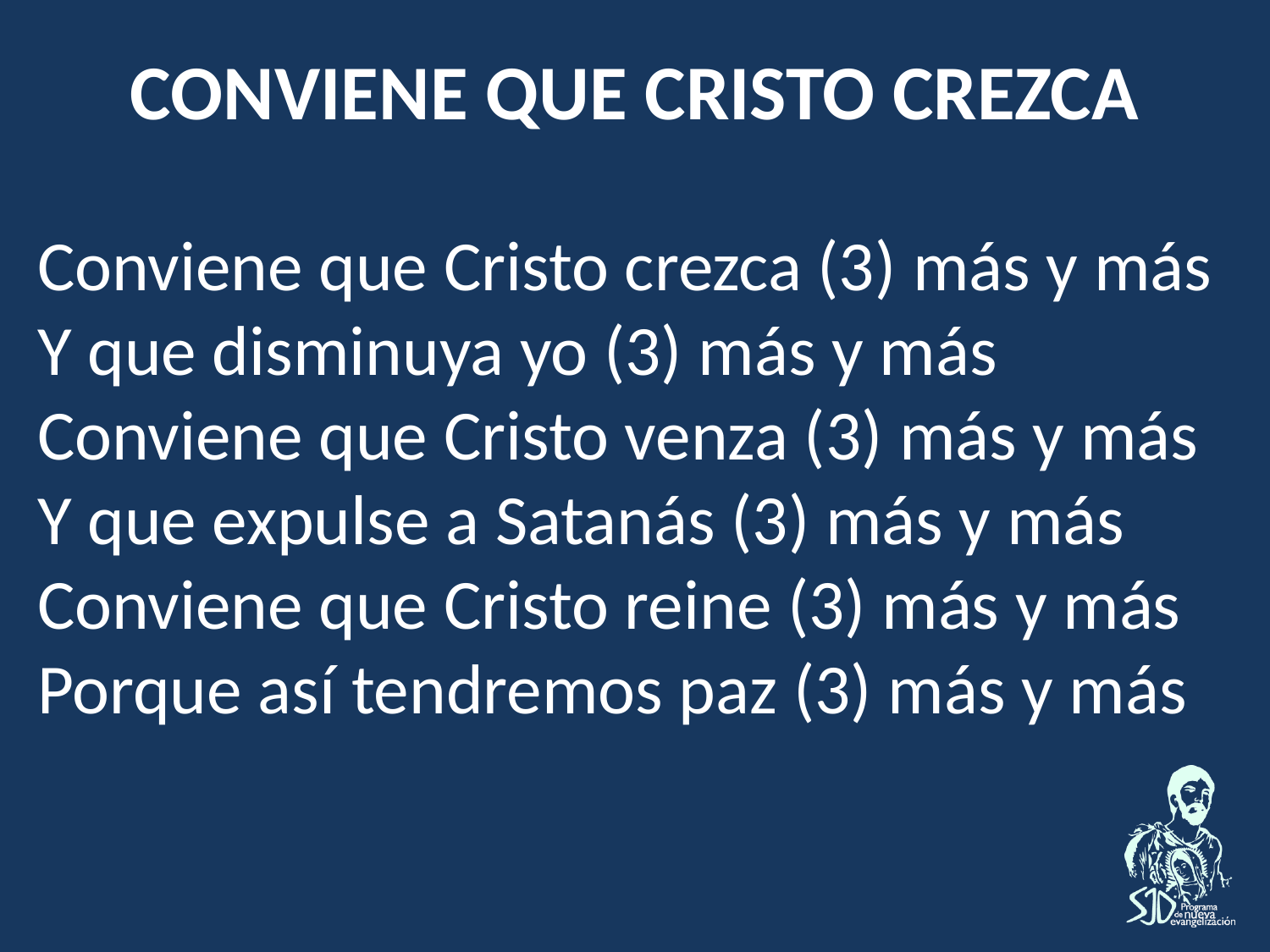

CONVIENE QUE CRISTO CREZCA

Conviene que Cristo crezca (3) más y más
Y que disminuya yo (3) más y más
Conviene que Cristo venza (3) más y más
Y que expulse a Satanás (3) más y más
Conviene que Cristo reine (3) más y más
Porque así tendremos paz (3) más y más